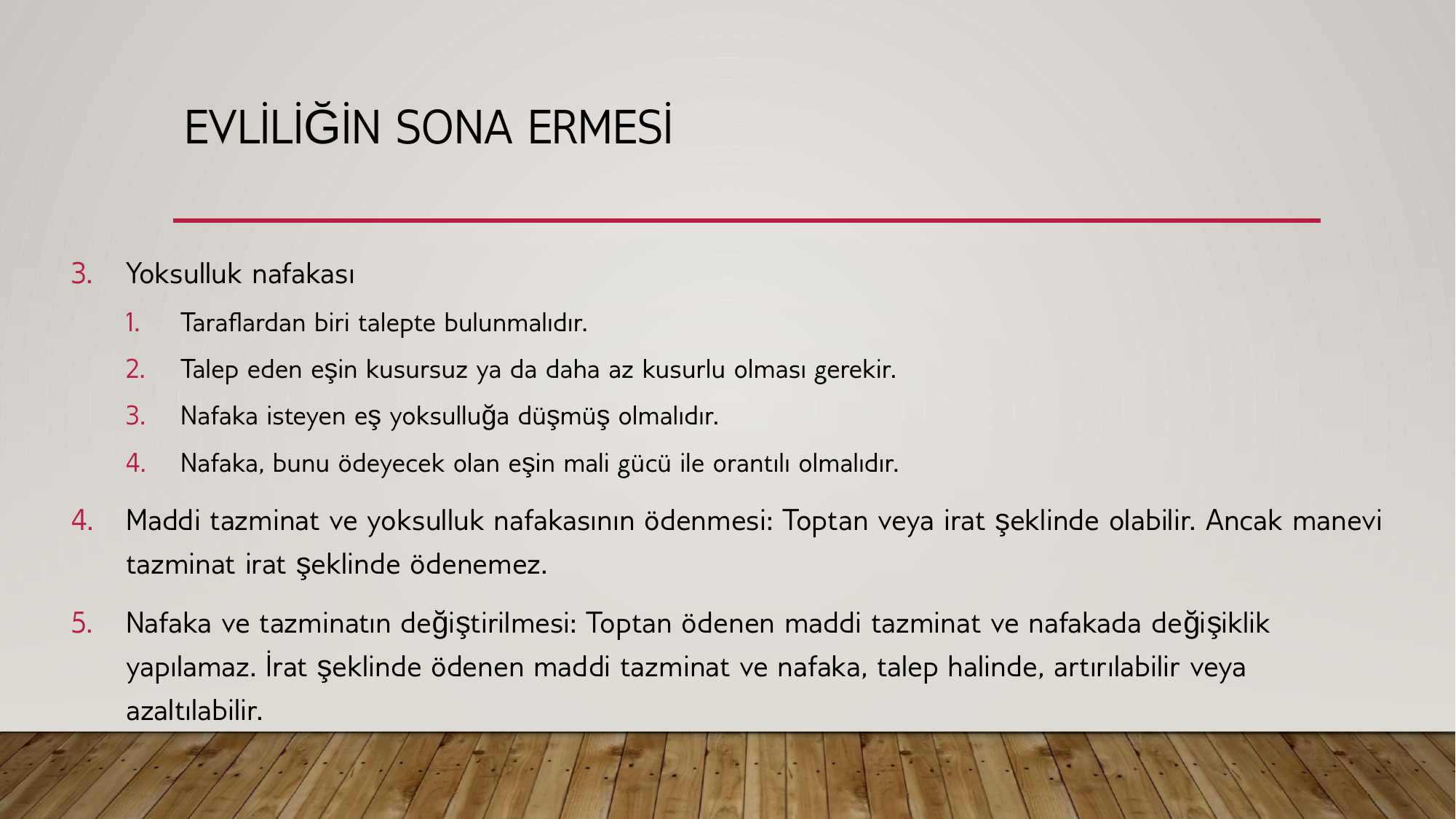

# Evliliğin sona ermesi
Yoksulluk nafakası
Taraflardan biri talepte bulunmalıdır.
Talep eden eşin kusursuz ya da daha az kusurlu olması gerekir.
Nafaka isteyen eş yoksulluğa düşmüş olmalıdır.
Nafaka, bunu ödeyecek olan eşin mali gücü ile orantılı olmalıdır.
Maddi tazminat ve yoksulluk nafakasının ödenmesi: Toptan veya irat şeklinde olabilir. Ancak manevi tazminat irat şeklinde ödenemez.
Nafaka ve tazminatın değiştirilmesi: Toptan ödenen maddi tazminat ve nafakada değişiklik yapılamaz. İrat şeklinde ödenen maddi tazminat ve nafaka, talep halinde, artırılabilir veya azaltılabilir.